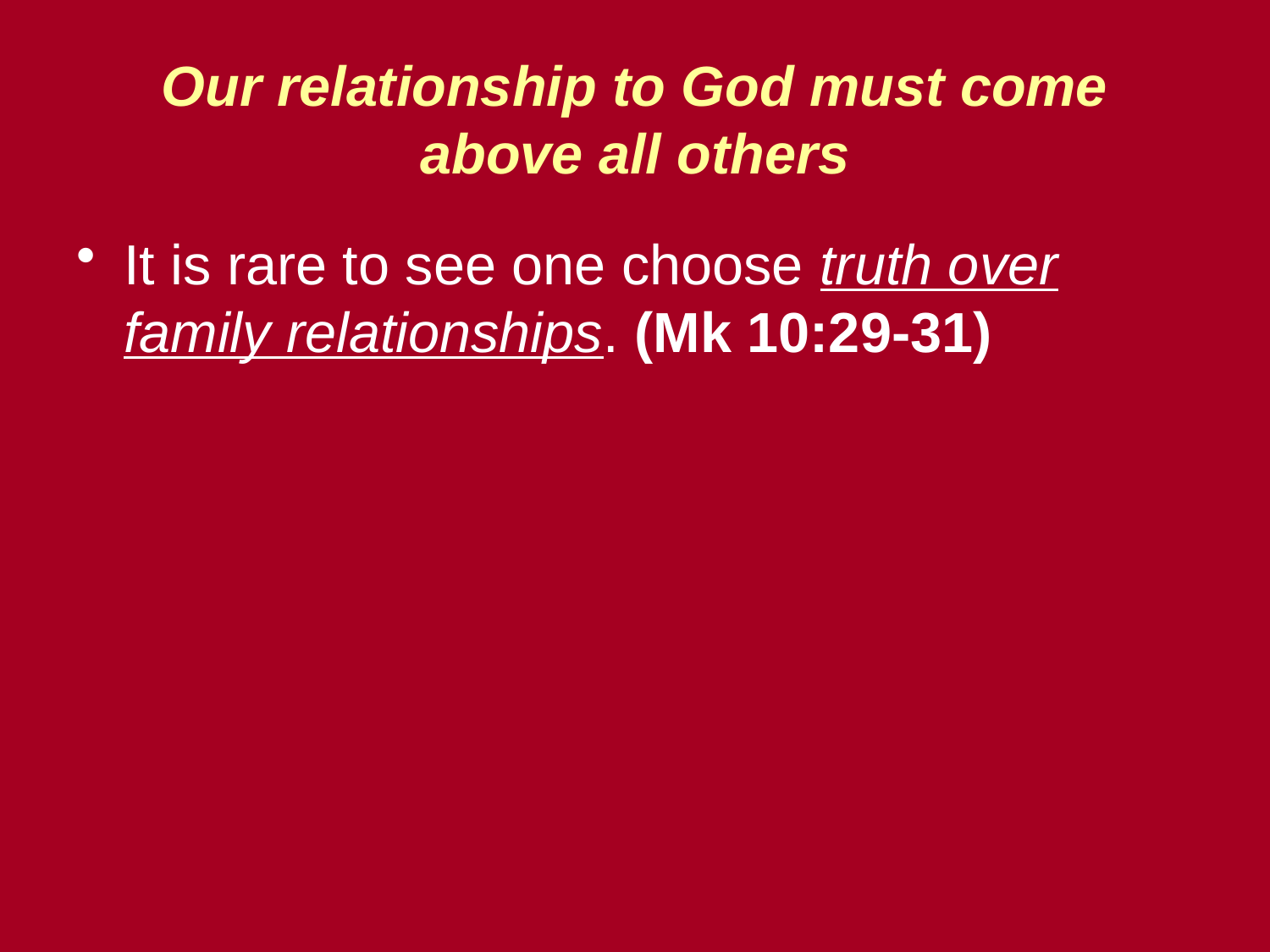

# Our relationship to God must come above all others
It is rare to see one choose truth over family relationships. (Mk 10:29-31)